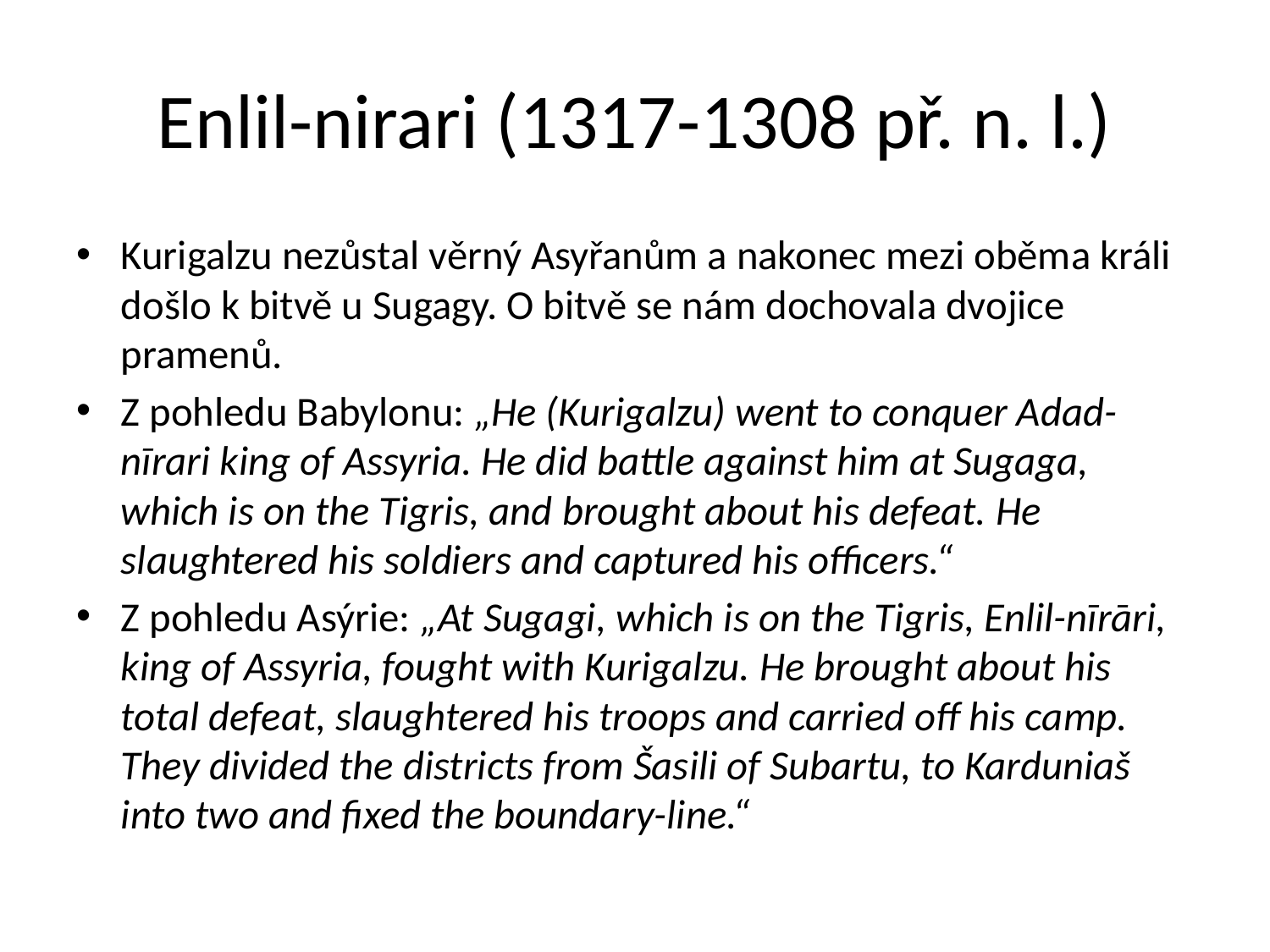

# Enlil-nirari (1317-1308 př. n. l.)
Kurigalzu nezůstal věrný Asyřanům a nakonec mezi oběma králi došlo k bitvě u Sugagy. O bitvě se nám dochovala dvojice pramenů.
Z pohledu Babylonu: „He (Kurigalzu) went to conquer Adad-nīrari king of Assyria. He did battle against him at Sugaga, which is on the Tigris, and brought about his defeat. He slaughtered his soldiers and captured his officers.“
Z pohledu Asýrie: „At Sugagi, which is on the Tigris, Enlil-nīrāri, king of Assyria, fought with Kurigalzu. He brought about his total defeat, slaughtered his troops and carried off his camp. They divided the districts from Šasili of Subartu, to Karduniaš into two and fixed the boundary-line.“